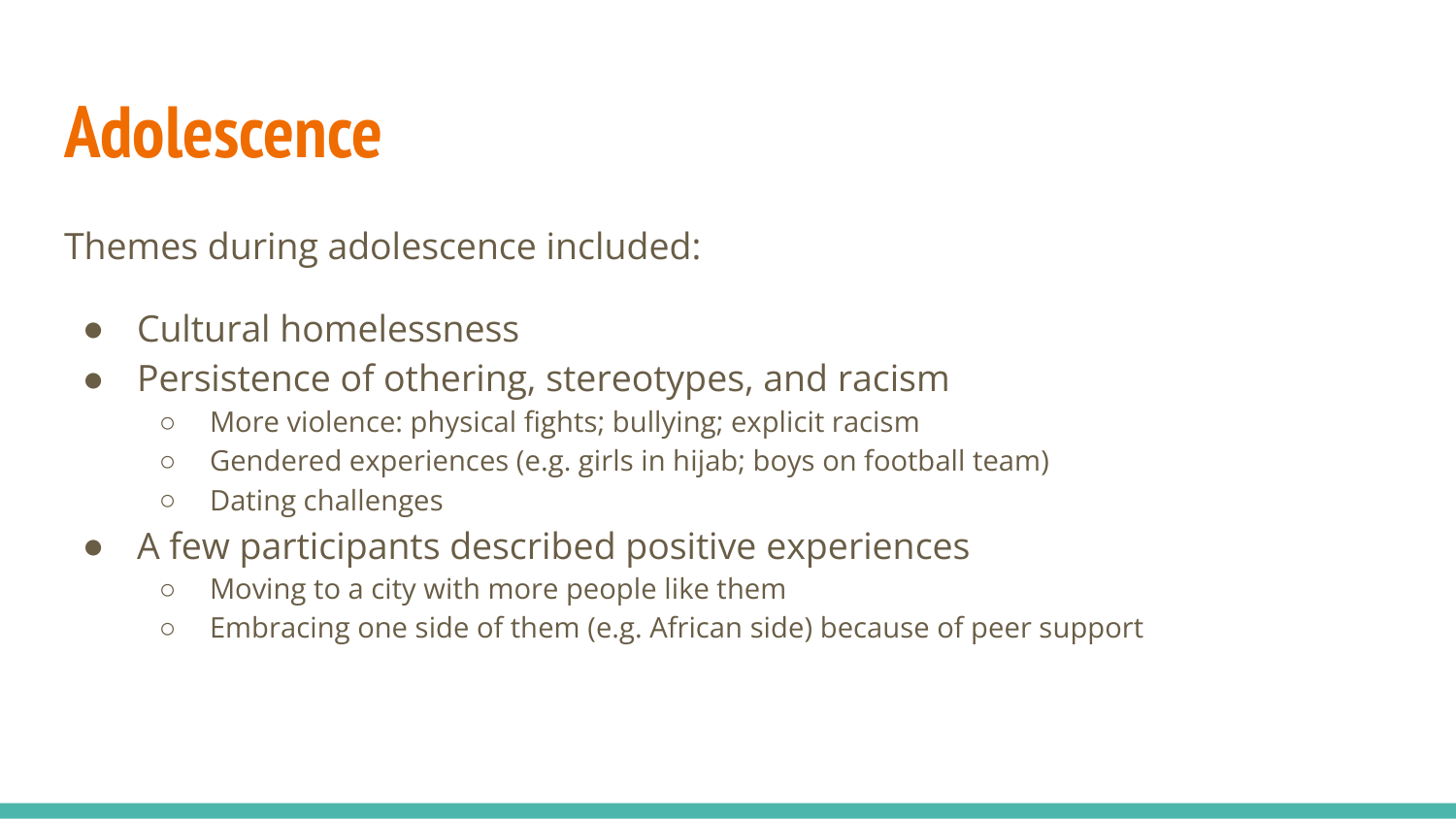

# Adolescence
Themes during adolescence included:
Cultural homelessness
Persistence of othering, stereotypes, and racism
More violence: physical fights; bullying; explicit racism
Gendered experiences (e.g. girls in hijab; boys on football team)
Dating challenges
A few participants described positive experiences
Moving to a city with more people like them
Embracing one side of them (e.g. African side) because of peer support